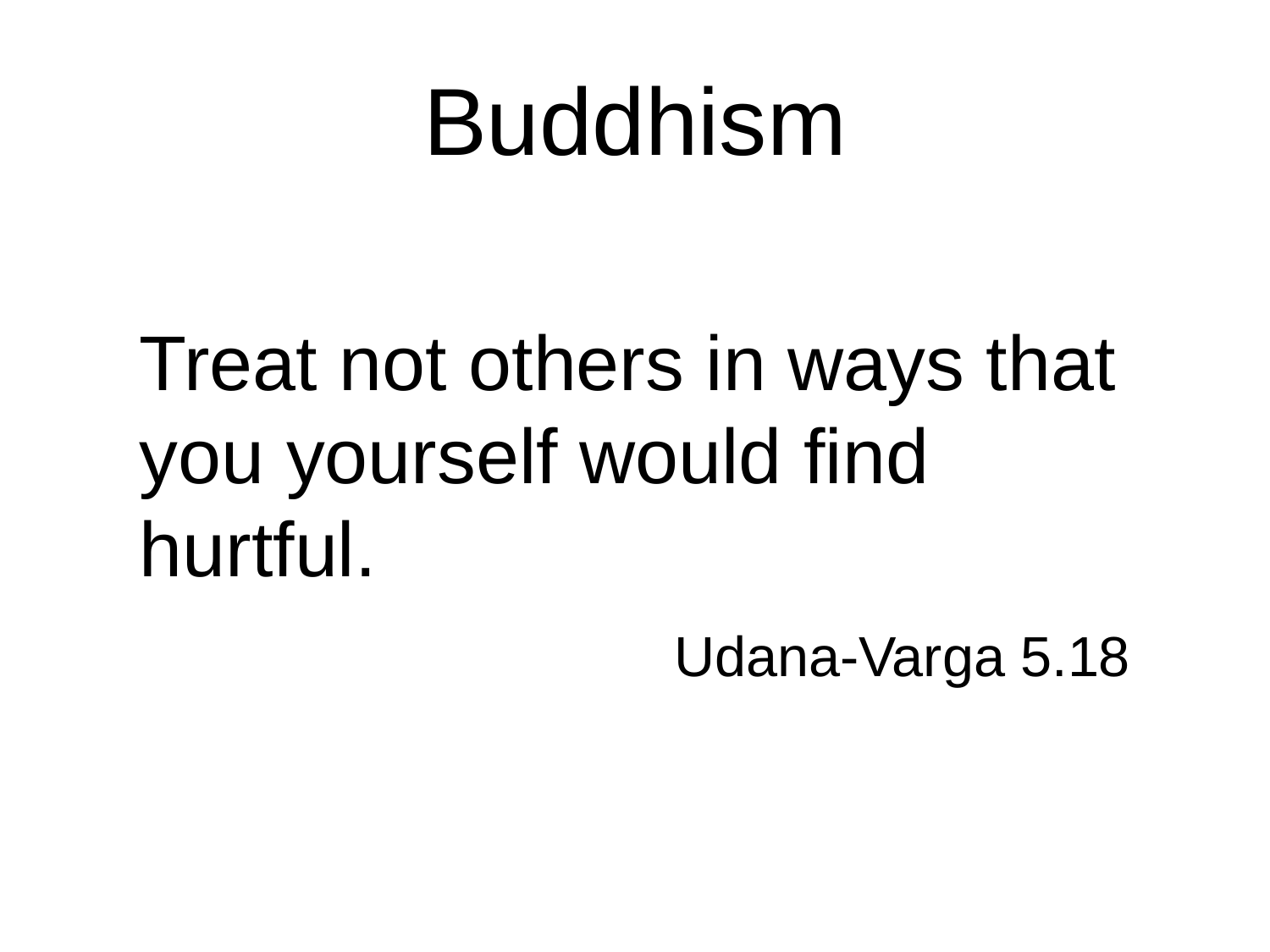

# Buddhism
Treat not others in ways that you yourself would find hurtful.
Udana-Varga 5.18